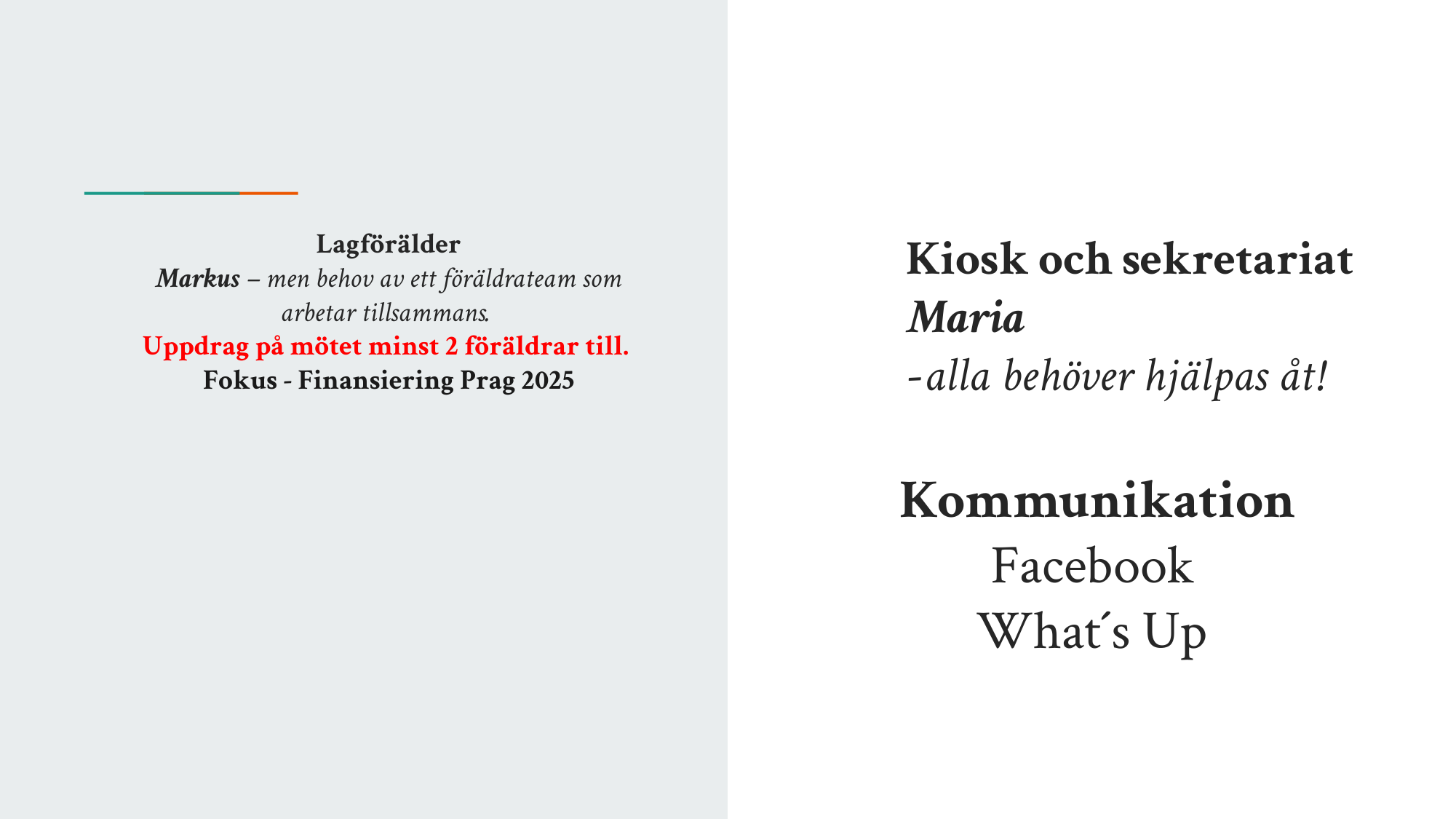

# Lagförälder Markus – men behov av ett föräldrateam som arbetar tillsammans.
Uppdrag på mötet minst 2 föräldrar till.
Fokus - Finansiering Prag 2025
Kiosk och sekretariat
Maria
-alla behöver hjälpas åt!
 Kommunikation
Facebook
What´s Up